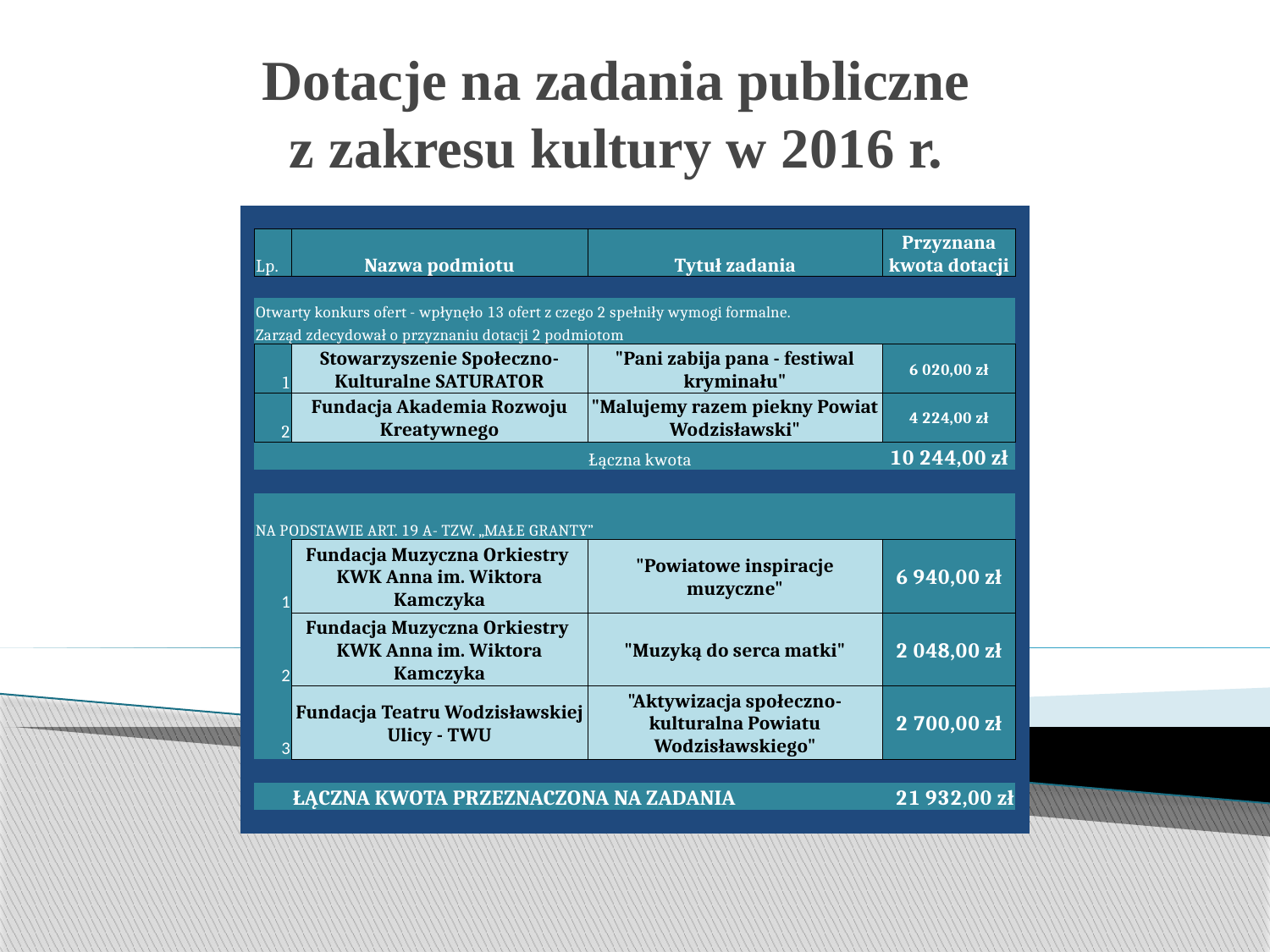

# Dotacje na zadania publiczne z zakresu kultury w 2016 r.
|  |  |  |  |  |  |
| --- | --- | --- | --- | --- | --- |
|  | Lp. | Nazwa podmiotu | Tytuł zadania | Przyznana kwota dotacji |  |
|  |  |  |  |  |  |
|  | Otwarty konkurs ofert - wpłynęło 13 ofert z czego 2 spełniły wymogi formalne. |  |  |  |  |
|  | Zarząd zdecydował o przyznaniu dotacji 2 podmiotom |  |  |  |  |
|  | 1 | Stowarzyszenie Społeczno-Kulturalne SATURATOR | "Pani zabija pana - festiwal kryminału" | 6 020,00 zł |  |
|  | 2 | Fundacja Akademia Rozwoju Kreatywnego | "Malujemy razem piekny Powiat Wodzisławski" | 4 224,00 zł |  |
|  |  |  | Łączna kwota | 10 244,00 zł |  |
|  |  |  |  |  |  |
|  |  |  |  |  |  |
|  | NA PODSTAWIE ART. 19 A- TZW. „MAŁE GRANTY” |  |  |  |  |
|  | 1 | Fundacja Muzyczna Orkiestry KWK Anna im. Wiktora Kamczyka | "Powiatowe inspiracje muzyczne" | 6 940,00 zł |  |
|  | 2 | Fundacja Muzyczna Orkiestry KWK Anna im. Wiktora Kamczyka | "Muzyką do serca matki" | 2 048,00 zł |  |
|  | 3 | Fundacja Teatru Wodzisławskiej Ulicy - TWU | "Aktywizacja społeczno-kulturalna Powiatu Wodzisławskiego" | 2 700,00 zł |  |
|  |  |  |  |  |  |
|  |  | ŁĄCZNA KWOTA PRZEZNACZONA NA ZADANIA |  | 21 932,00 zł |  |
|  |  |  |  |  |  |